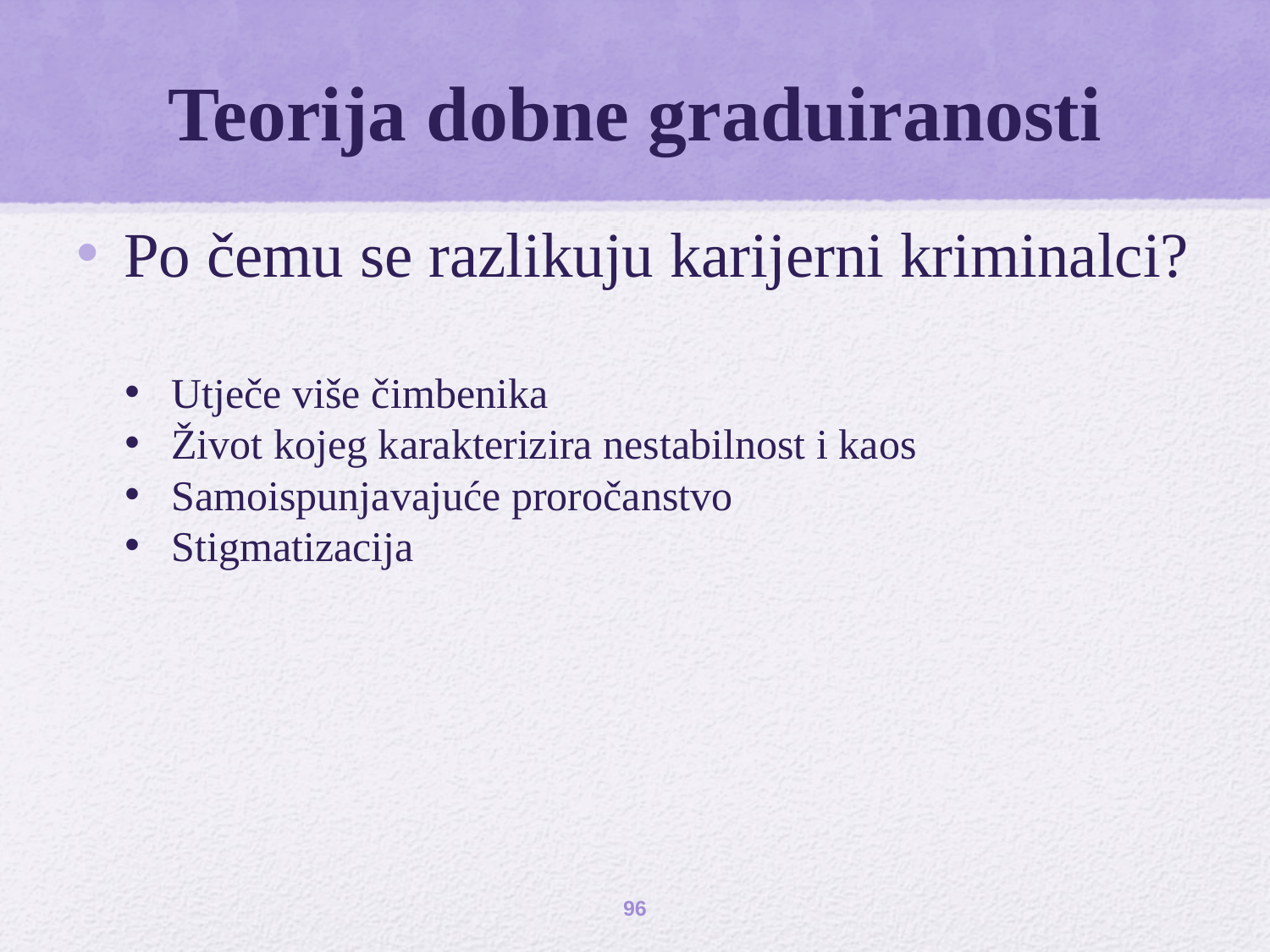

# Teorija dobne graduiranosti
Po čemu se razlikuju karijerni kriminalci?

Utječe više čimbenika
Život kojeg karakterizira nestabilnost i kaos
Samoispunjavajuće proročanstvo
Stigmatizacija
96